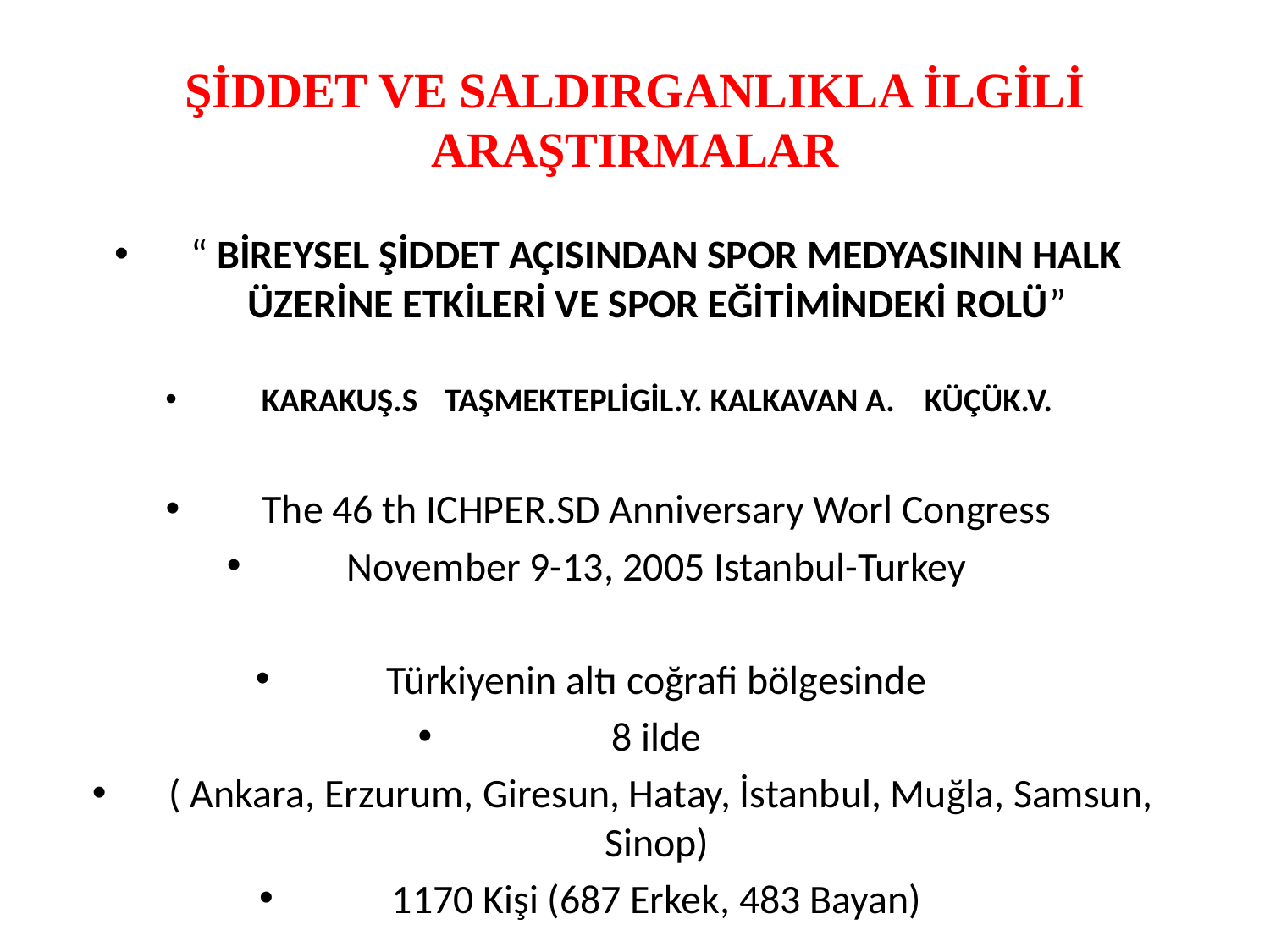

# ŞİDDET VE SALDIRGANLIKLA İLGİLİ ARAŞTIRMALAR
“ BİREYSEL ŞİDDET AÇISINDAN SPOR MEDYASININ HALK ÜZERİNE ETKİLERİ VE SPOR EĞİTİMİNDEKİ ROLÜ”

KARAKUŞ.S	TAŞMEKTEPLİGİL.Y. KALKAVAN A.    KÜÇÜK.V.

The 46 th ICHPER.SD Anniversary Worl Congress
November 9-13, 2005 Istanbul-Turkey

Türkiyenin altı coğrafi bölgesinde
8 ilde
 ( Ankara, Erzurum, Giresun, Hatay, İstanbul, Muğla, Samsun, Sinop)
1170 Kişi (687 Erkek, 483 Bayan)